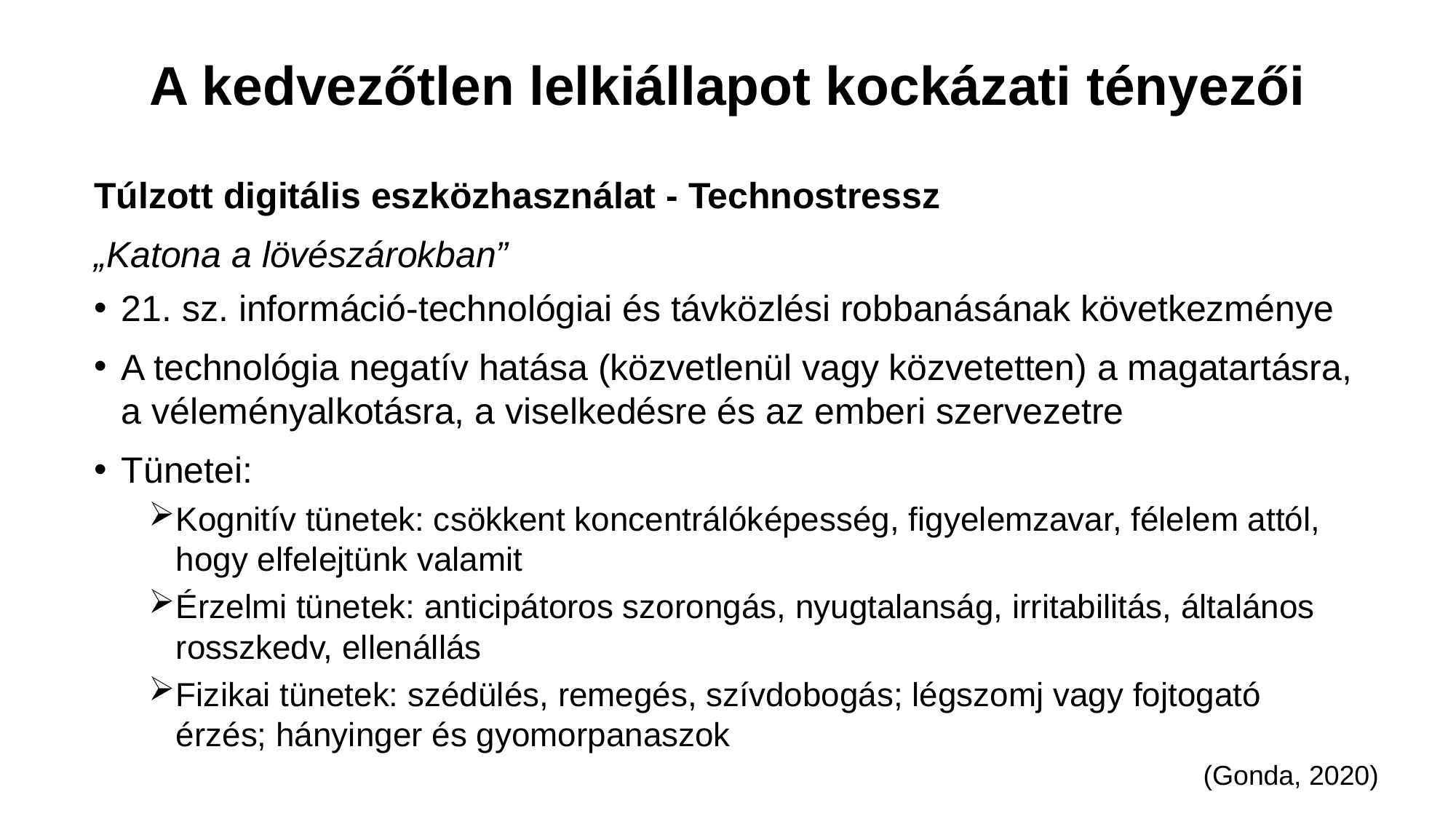

# A kedvezőtlen lelkiállapot kockázati tényezői
Túlzott digitális eszközhasználat - Technostressz
„Katona a lövészárokban”
21. sz. információ-technológiai és távközlési robbanásának következménye
A technológia negatív hatása (közvetlenül vagy közvetetten) a magatartásra, a véleményalkotásra, a viselkedésre és az emberi szervezetre
Tünetei:
Kognitív tünetek: csökkent koncentrálóképesség, figyelemzavar, félelem attól, hogy elfelejtünk valamit
Érzelmi tünetek: anticipátoros szorongás, nyugtalanság, irritabilitás, általános rosszkedv, ellenállás
Fizikai tünetek: szédülés, remegés, szívdobogás; légszomj vagy fojtogató érzés; hányinger és gyomorpanaszok

(Gonda, 2020)